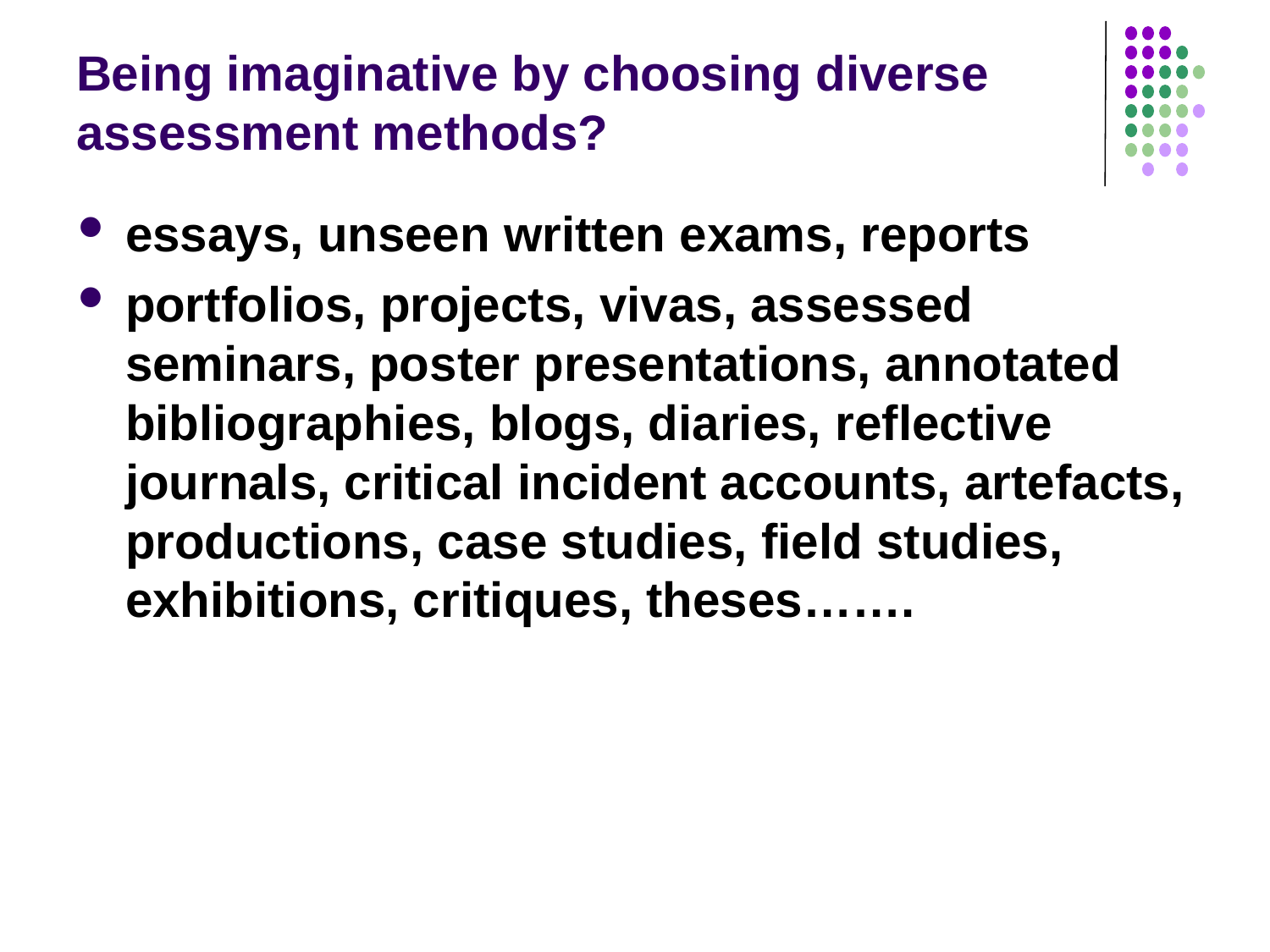

Being imaginative by choosing diverse assessment methods?
essays, unseen written exams, reports
portfolios, projects, vivas, assessed seminars, poster presentations, annotated bibliographies, blogs, diaries, reflective journals, critical incident accounts, artefacts, productions, case studies, field studies, exhibitions, critiques, theses…….